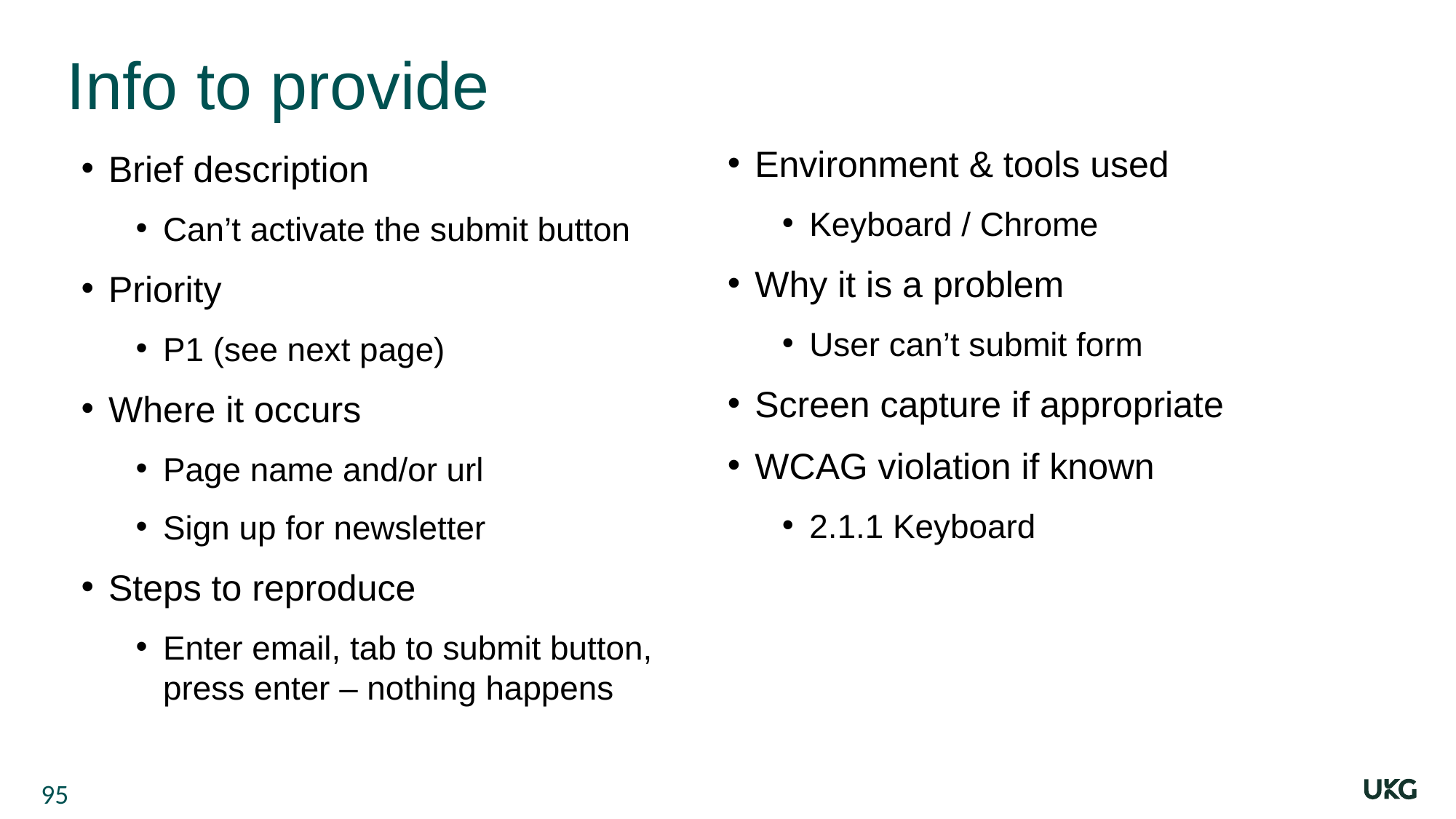

# Info to provide
Environment & tools used
Keyboard / Chrome
Why it is a problem
User can’t submit form
Screen capture if appropriate
WCAG violation if known
2.1.1 Keyboard

Brief description
Can’t activate the submit button
Priority
P1 (see next page)
Where it occurs
Page name and/or url
Sign up for newsletter
Steps to reproduce
Enter email, tab to submit button, press enter – nothing happens
95